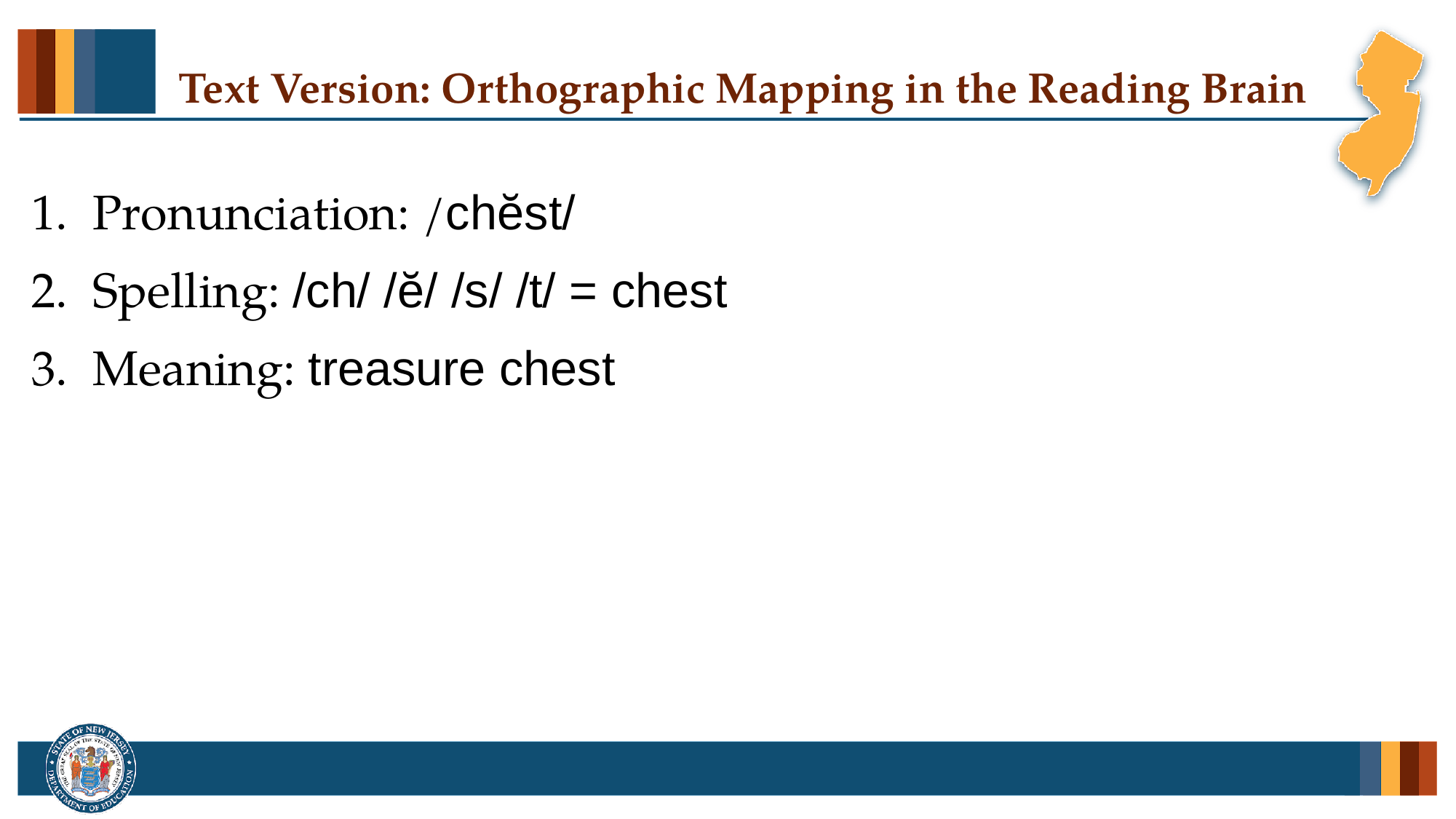

# Text Version: Orthographic Mapping in the Reading Brain
Pronunciation: /chĕst/
Spelling: /ch/ /ĕ/ /s/ /t/ = chest
Meaning: treasure chest